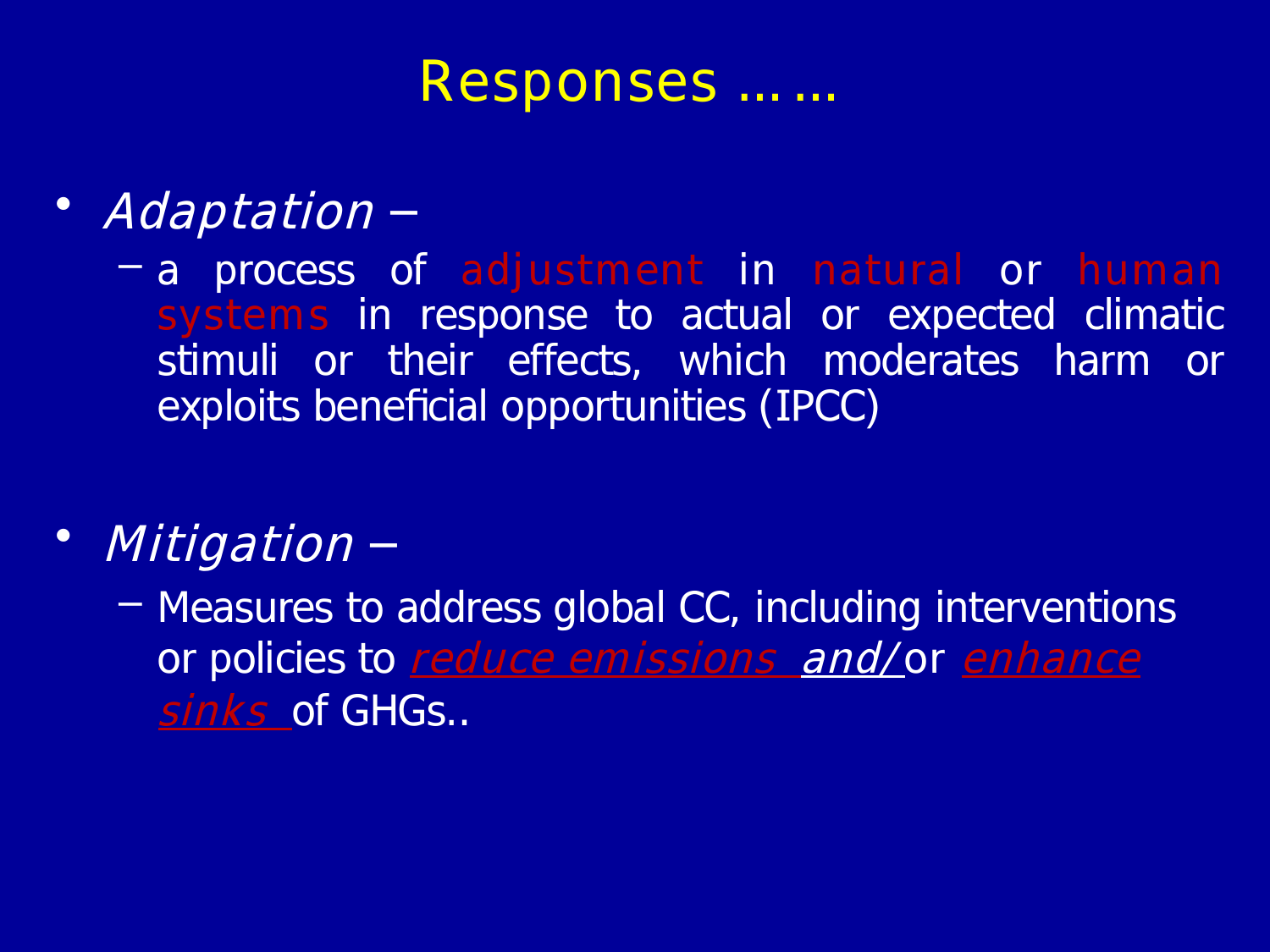

# Responses ……
Adaptation –
a process of adjustment in natural or human systems in response to actual or expected climatic stimuli or their effects, which moderates harm or exploits beneficial opportunities (IPCC)

Mitigation –
Measures to address global CC, including interventions or policies to reduce emissions  and/or enhance sinks  of GHGs..